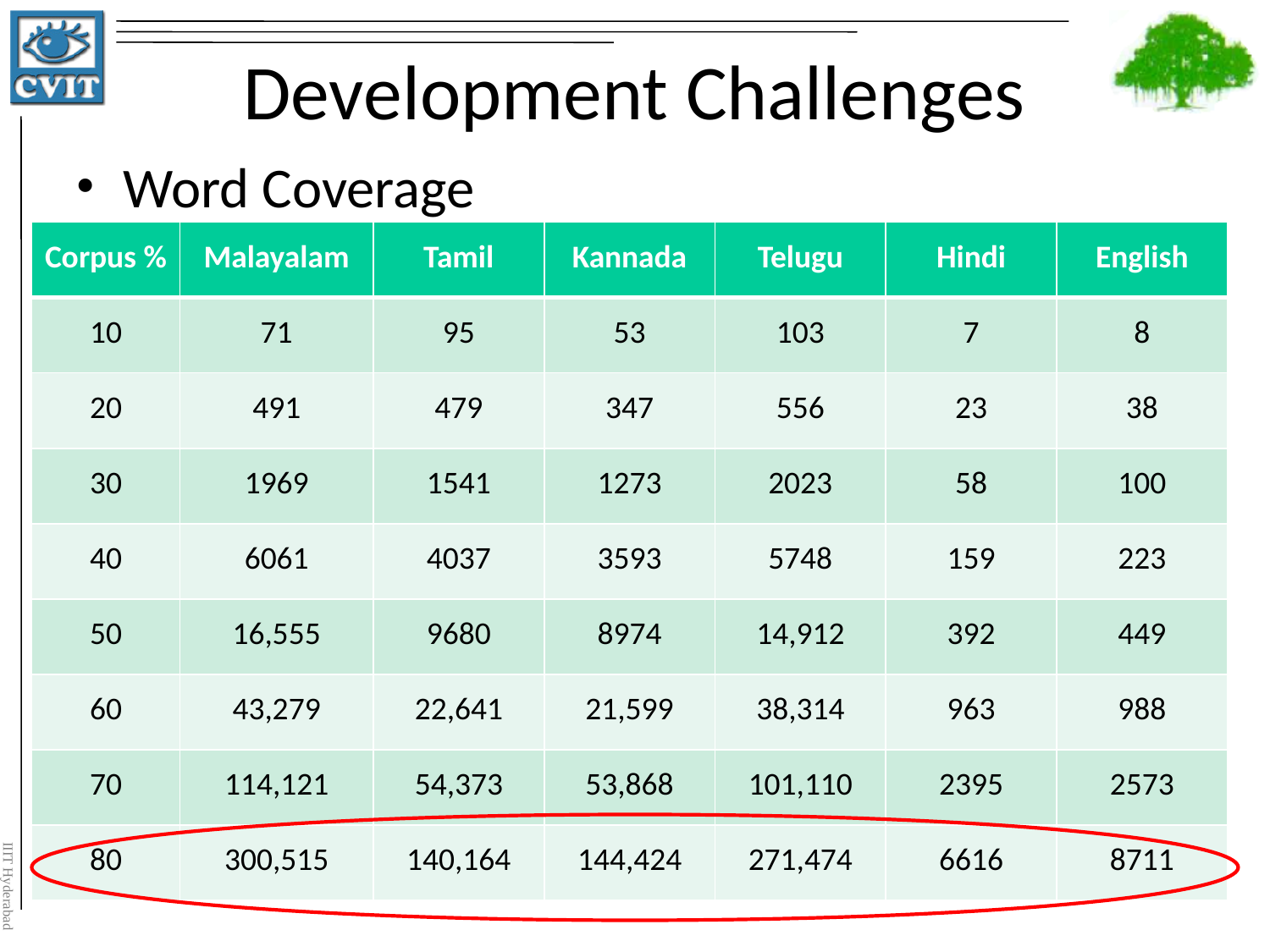

# Development Challenges
Word Coverage

| Corpus % | Malayalam | Tamil | Kannada | Telugu | Hindi | English |
| --- | --- | --- | --- | --- | --- | --- |
| 10 | 71 | 95 | 53 | 103 | 7 | 8 |
| 20 | 491 | 479 | 347 | 556 | 23 | 38 |
| 30 | 1969 | 1541 | 1273 | 2023 | 58 | 100 |
| 40 | 6061 | 4037 | 3593 | 5748 | 159 | 223 |
| 50 | 16,555 | 9680 | 8974 | 14,912 | 392 | 449 |
| 60 | 43,279 | 22,641 | 21,599 | 38,314 | 963 | 988 |
| 70 | 114,121 | 54,373 | 53,868 | 101,110 | 2395 | 2573 |
| 80 | 300,515 | 140,164 | 144,424 | 271,474 | 6616 | 8711 |